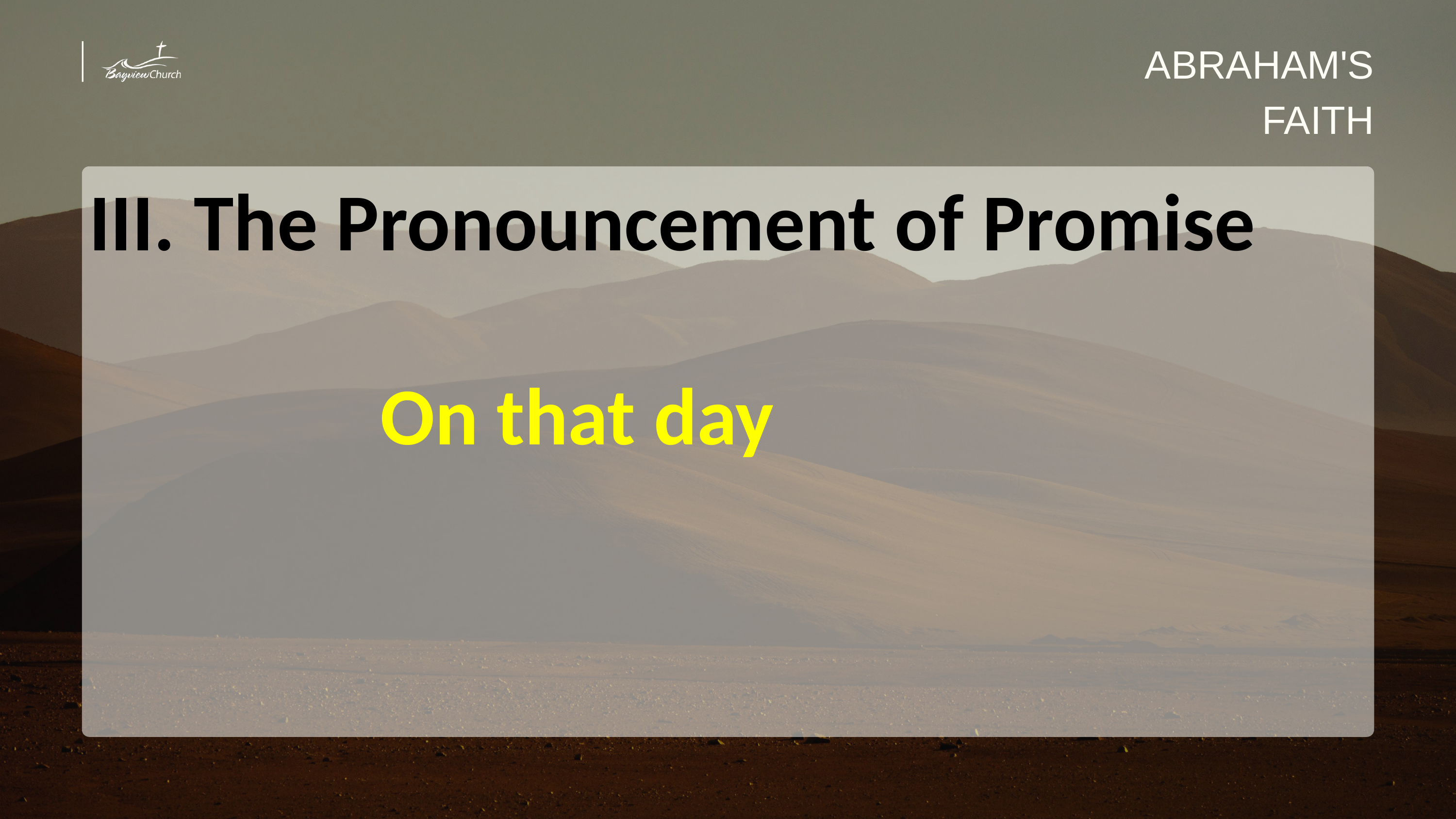

ABRAHAM'S FAITH

III. The Pronouncement of Promise

				On that day